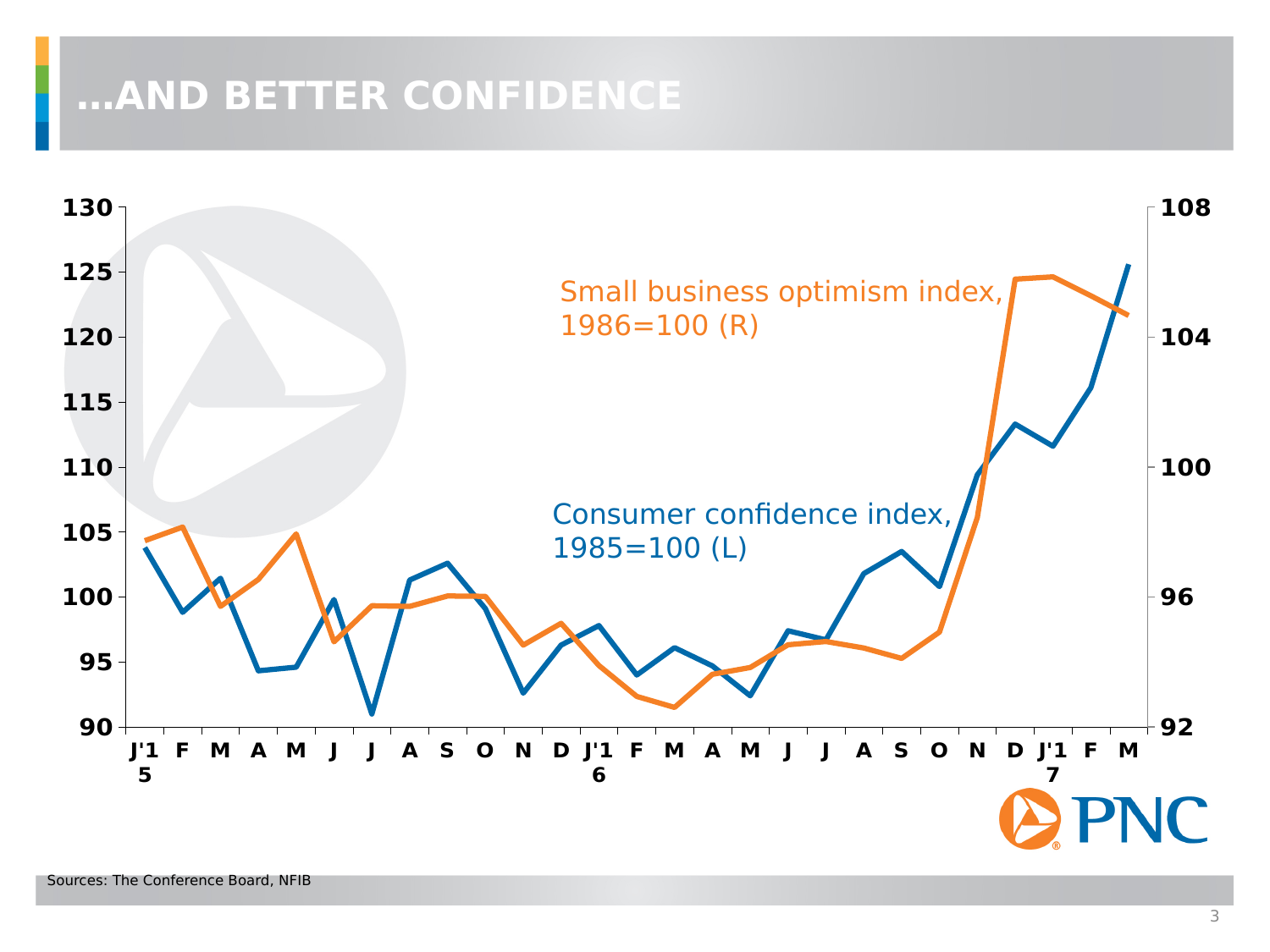

…AND BETTER CONFIDENCE

### Chart

| Category | Interest Rates: U.S. Treasuries - 3 months - Constant maturity; investment basis, (%, NSA) for United States | Interest Rates: U.S. Treasuries - 10 years - Constant maturity; investment basis, (%, NSA) for United States |
|---|---|---|
| J'15 | 103.8 | 97.73 |
| F | 98.82 | 98.15 |
| M | 101.44 | 95.71 |
| A | 94.32 | 96.54 |
| M | 94.6 | 97.94 |
| J | 99.8 | 94.62 |
| J | 91.0 | 95.73 |
| A | 101.3 | 95.71 |
| S | 102.6 | 96.03 |
| O | 99.1 | 96.02 |
| N | 92.6 | 94.52 |
| D | 96.3 | 95.19 |
| J'16 | 97.8 | 93.89 |
| F | 94.0 | 92.94 |
| M | 96.1 | 92.6 |
| A | 94.7 | 93.62 |
| M | 92.4 | 93.83 |
| J | 97.4 | 94.53 |
| J | 96.7 | 94.63 |
| A | 101.8 | 94.43 |
| S | 103.5 | 94.11 |
| O | 100.8 | 94.92 |
| N | 109.4 | 98.45 |
| D | 113.3 | 105.78 |
| J'17 | 111.6 | 105.85 |
| F | 116.1 | 105.27 |
| M | 125.6 | 104.66 |
Small business optimism index,
1986=100 (R)
Consumer confidence index,
1985=100 (L)
Sources: The Conference Board, NFIB
3